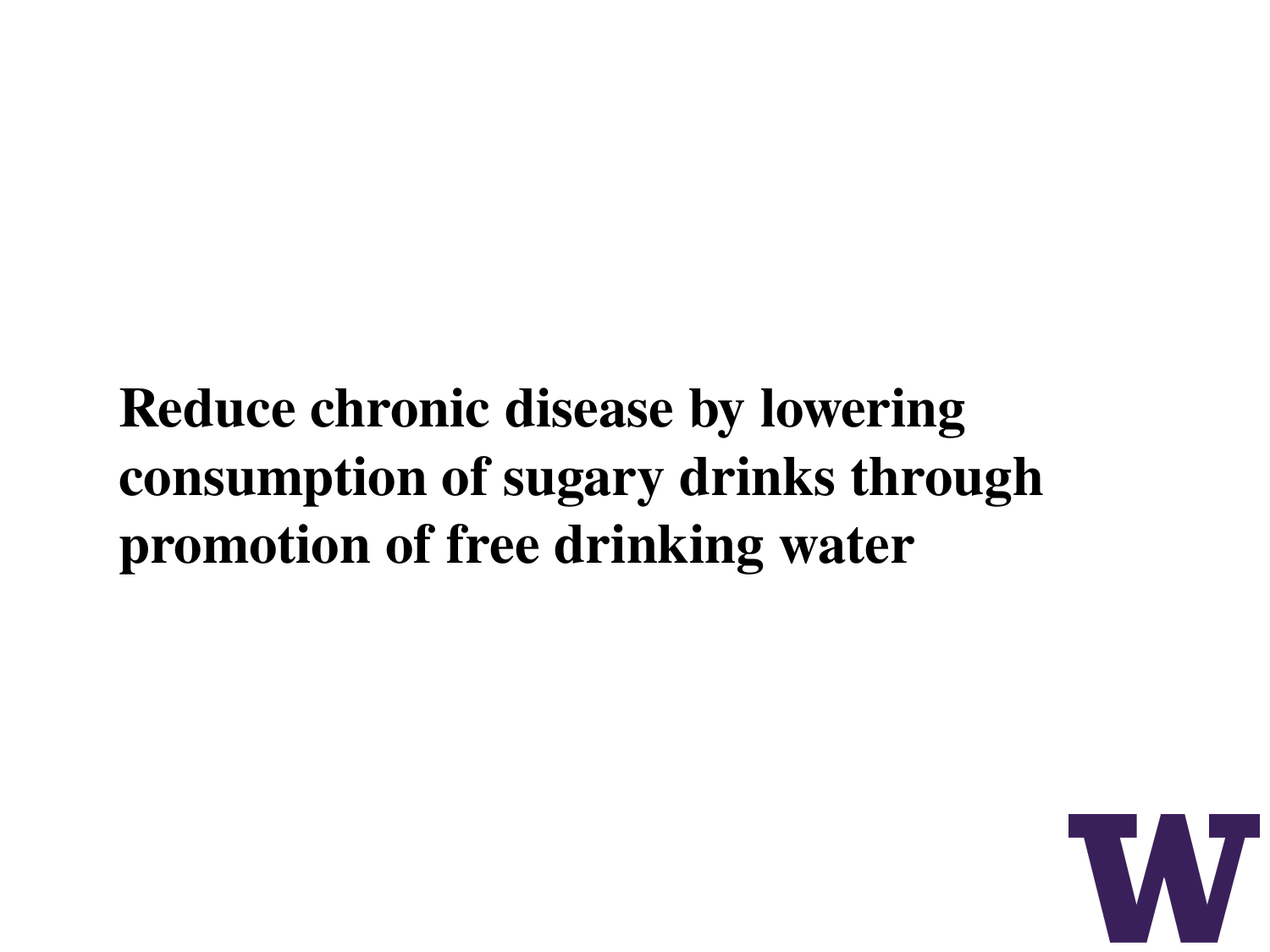

# Public Health Goal

Reduce chronic disease by lowering consumption of sugary drinks through promotion of free drinking water